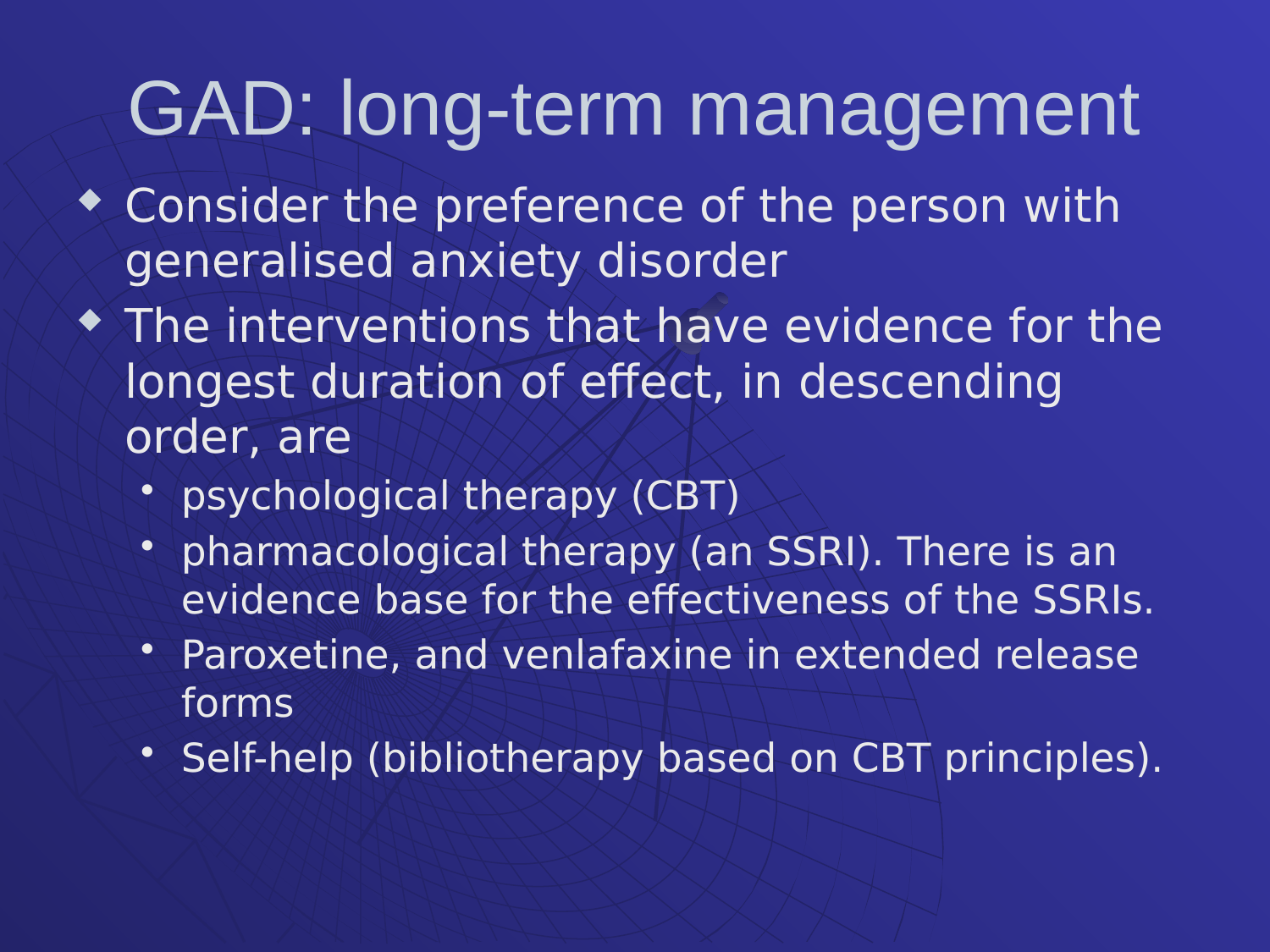

# GAD: long-term management
Consider the preference of the person with generalised anxiety disorder
The interventions that have evidence for the longest duration of effect, in descending order, are
psychological therapy (CBT)
pharmacological therapy (an SSRI). There is an evidence base for the effectiveness of the SSRIs.
Paroxetine, and venlafaxine in extended release forms
Self-help (bibliotherapy based on CBT principles).